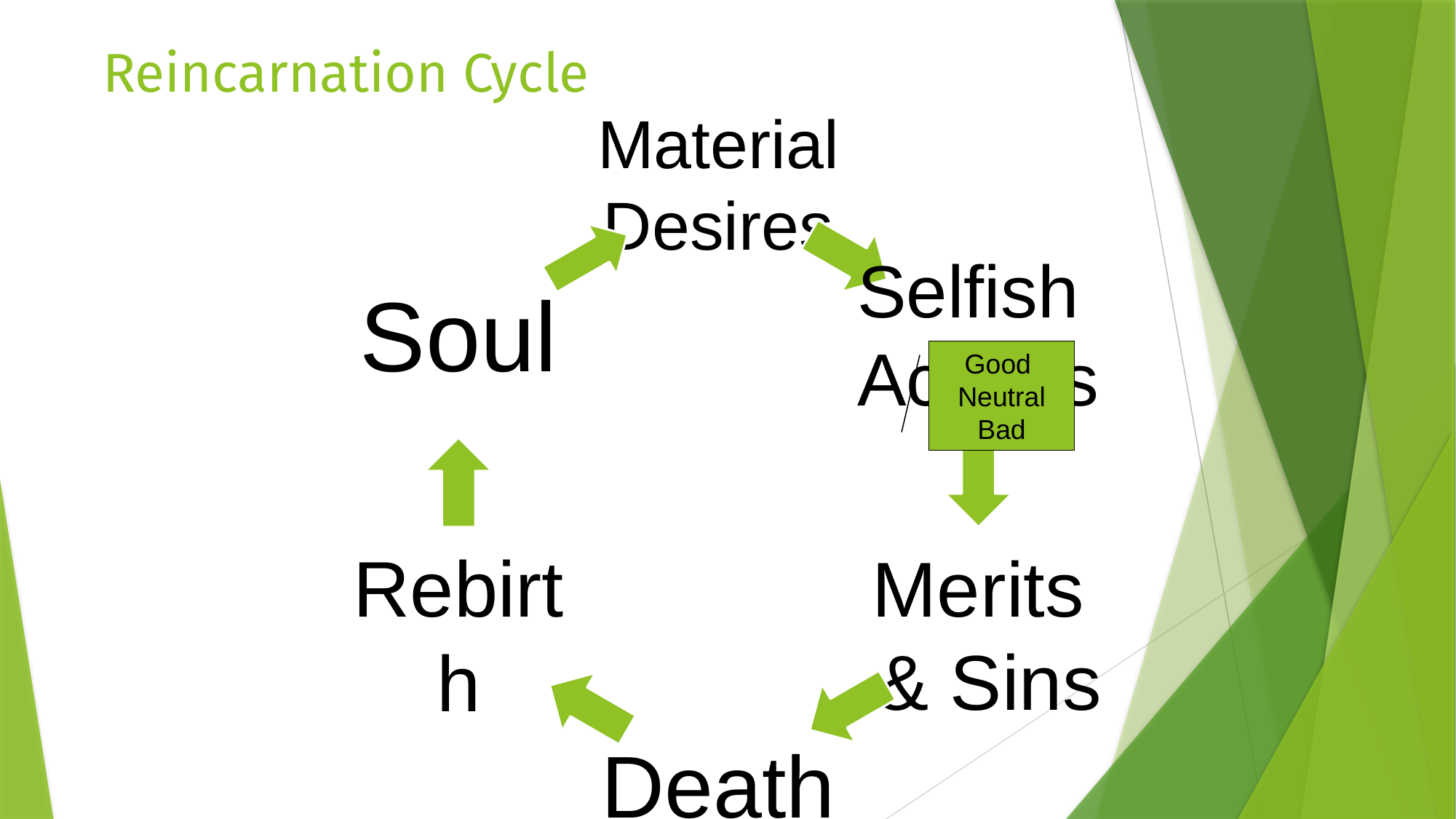

Reincarnation Cycle
Material
Desires
Selfish
Actions
Merits
 & Sins
Death
Rebirth
Soul
Good
Neutral
Bad